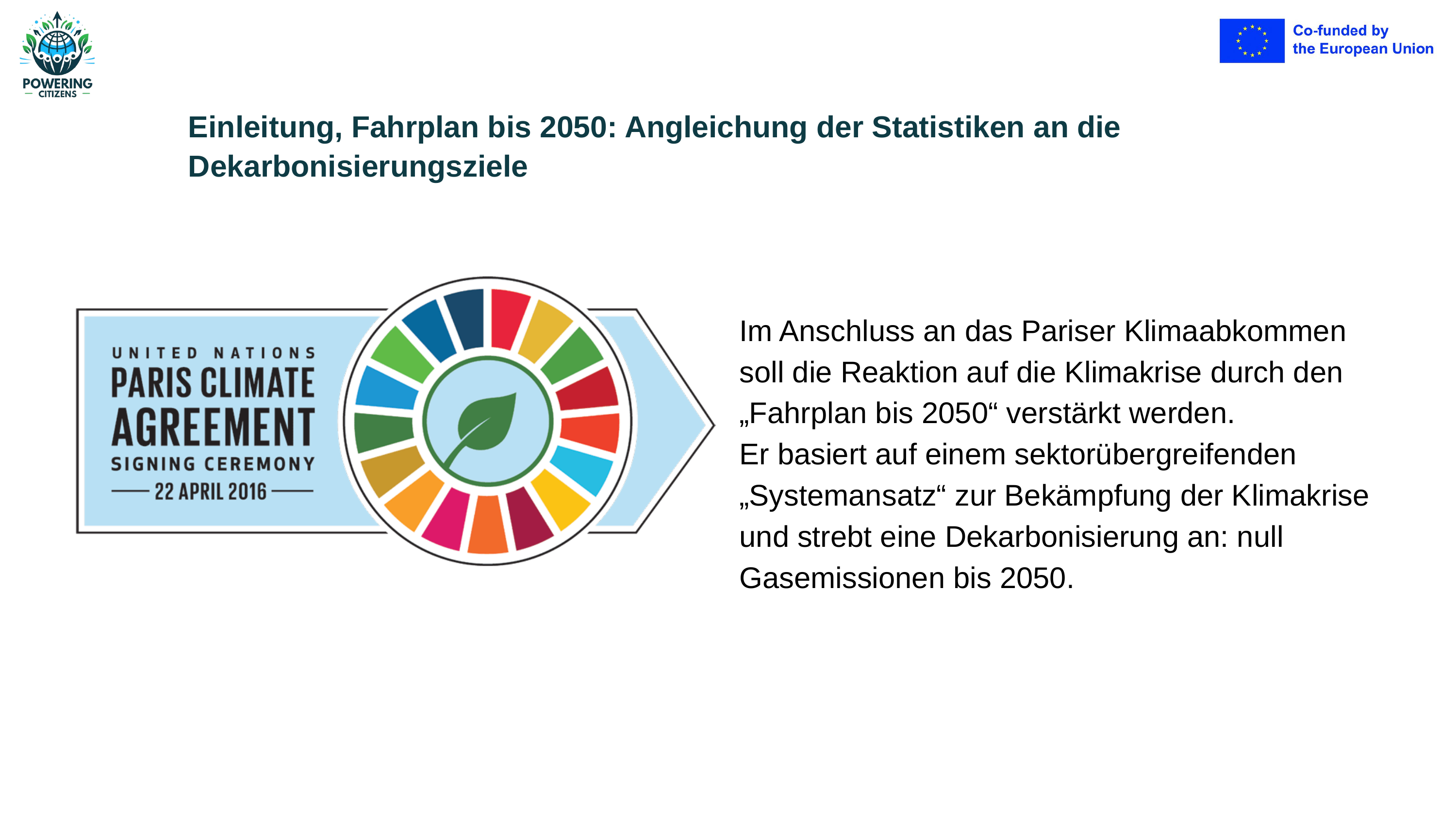

Einleitung, Fahrplan bis 2050: Angleichung der Statistiken an die Dekarbonisierungsziele

Im Anschluss an das Pariser Klimaabkommen soll die Reaktion auf die Klimakrise durch den „Fahrplan bis 2050“ verstärkt werden.
Er basiert auf einem sektorübergreifenden „Systemansatz“ zur Bekämpfung der Klimakrise und strebt eine Dekarbonisierung an: null Gasemissionen bis 2050.

.